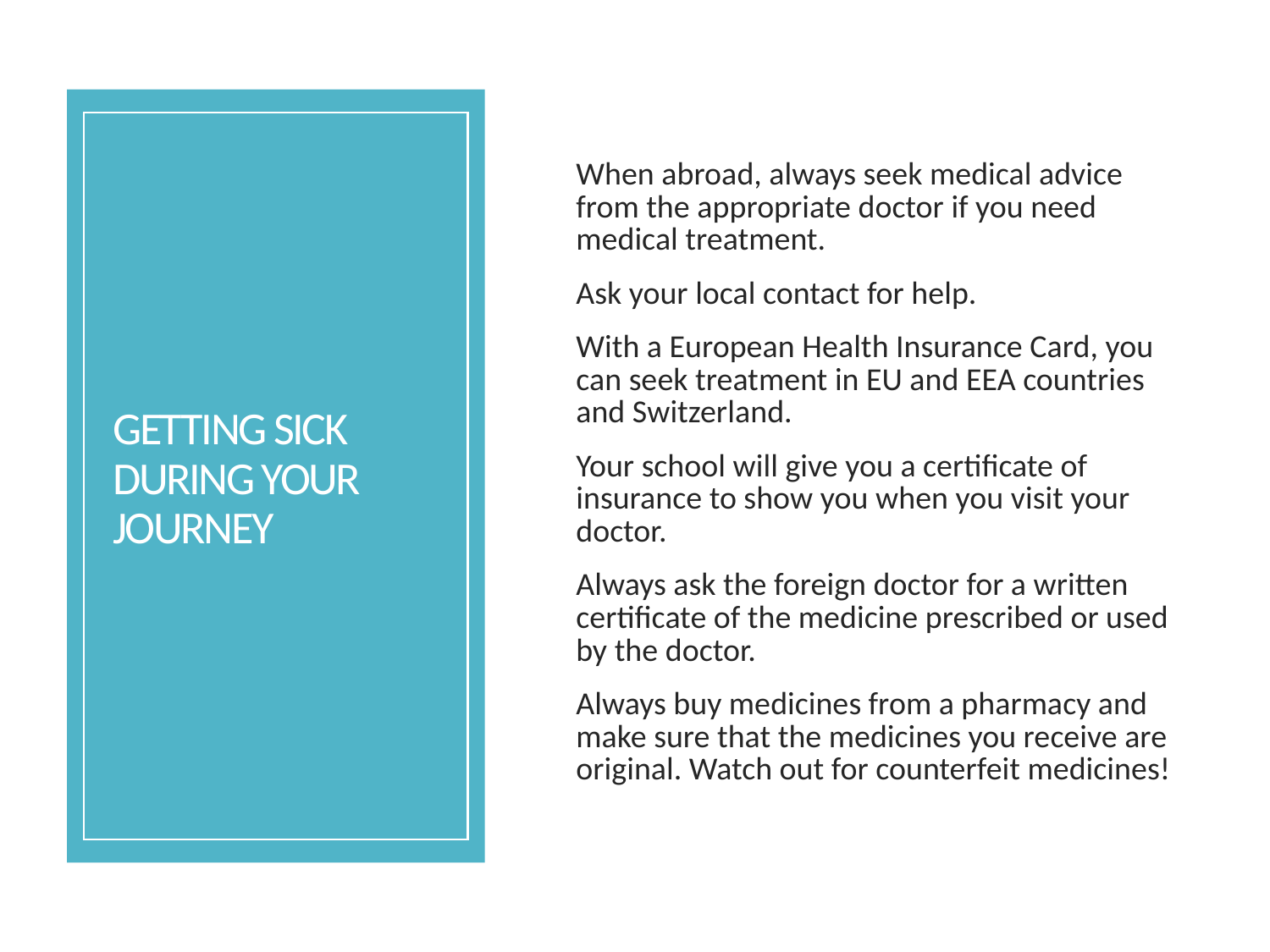

# GETTING SICK DURING YOUR JOURNEY
When abroad, always seek medical advice from the appropriate doctor if you need medical treatment.
Ask your local contact for help.
With a European Health Insurance Card, you can seek treatment in EU and EEA countries and Switzerland.
Your school will give you a certificate of insurance to show you when you visit your doctor.
Always ask the foreign doctor for a written certificate of the medicine prescribed or used by the doctor.
Always buy medicines from a pharmacy and make sure that the medicines you receive are original. Watch out for counterfeit medicines!